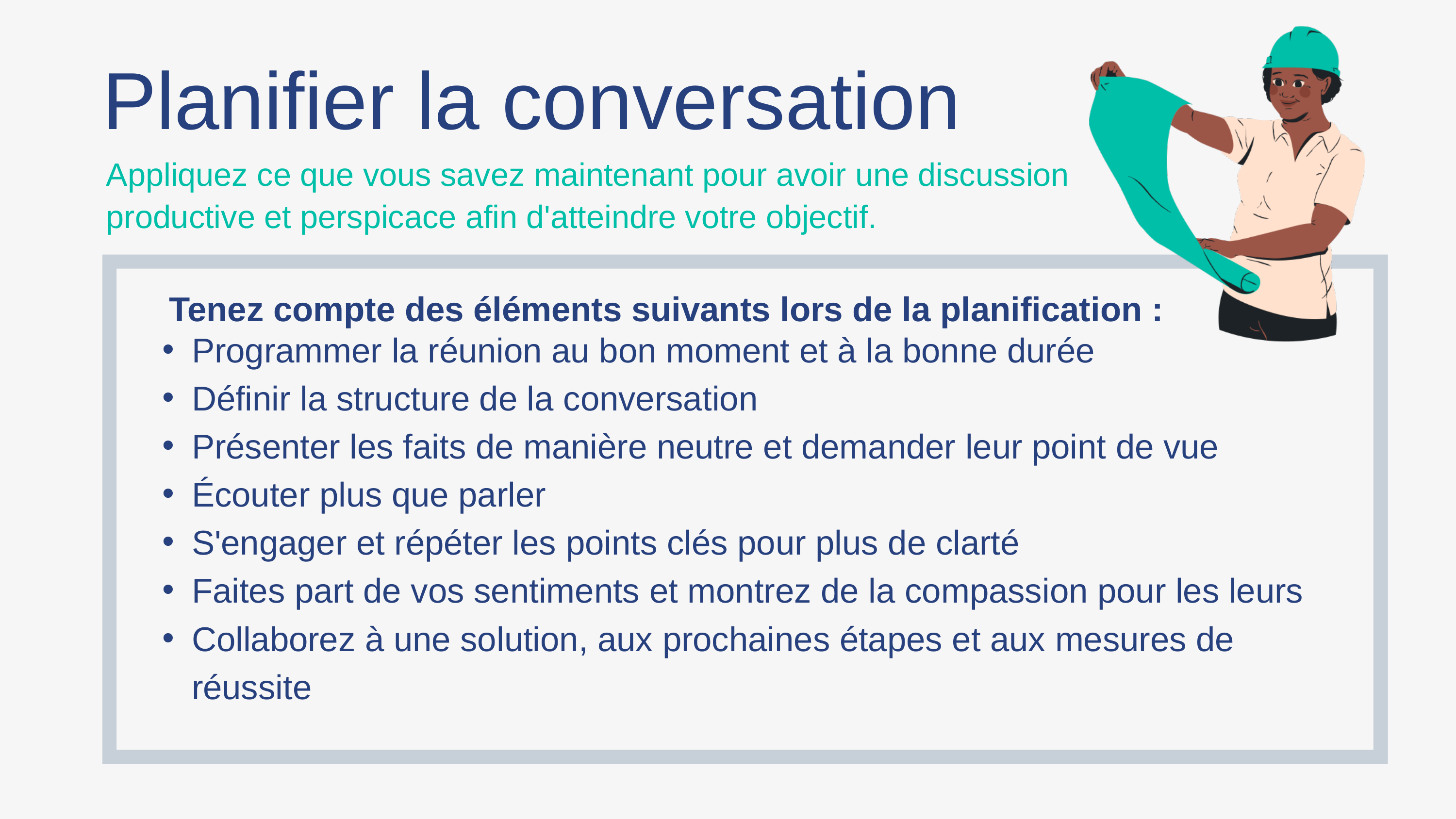

Planifier la conversation
Appliquez ce que vous savez maintenant pour avoir une discussion productive et perspicace afin d'atteindre votre objectif.

Tenez compte des éléments suivants lors de la planification :
Programmer la réunion au bon moment et à la bonne durée
Définir la structure de la conversation
Présenter les faits de manière neutre et demander leur point de vue
Écouter plus que parler
S'engager et répéter les points clés pour plus de clarté
Faites part de vos sentiments et montrez de la compassion pour les leurs
Collaborez à une solution, aux prochaines étapes et aux mesures de réussite